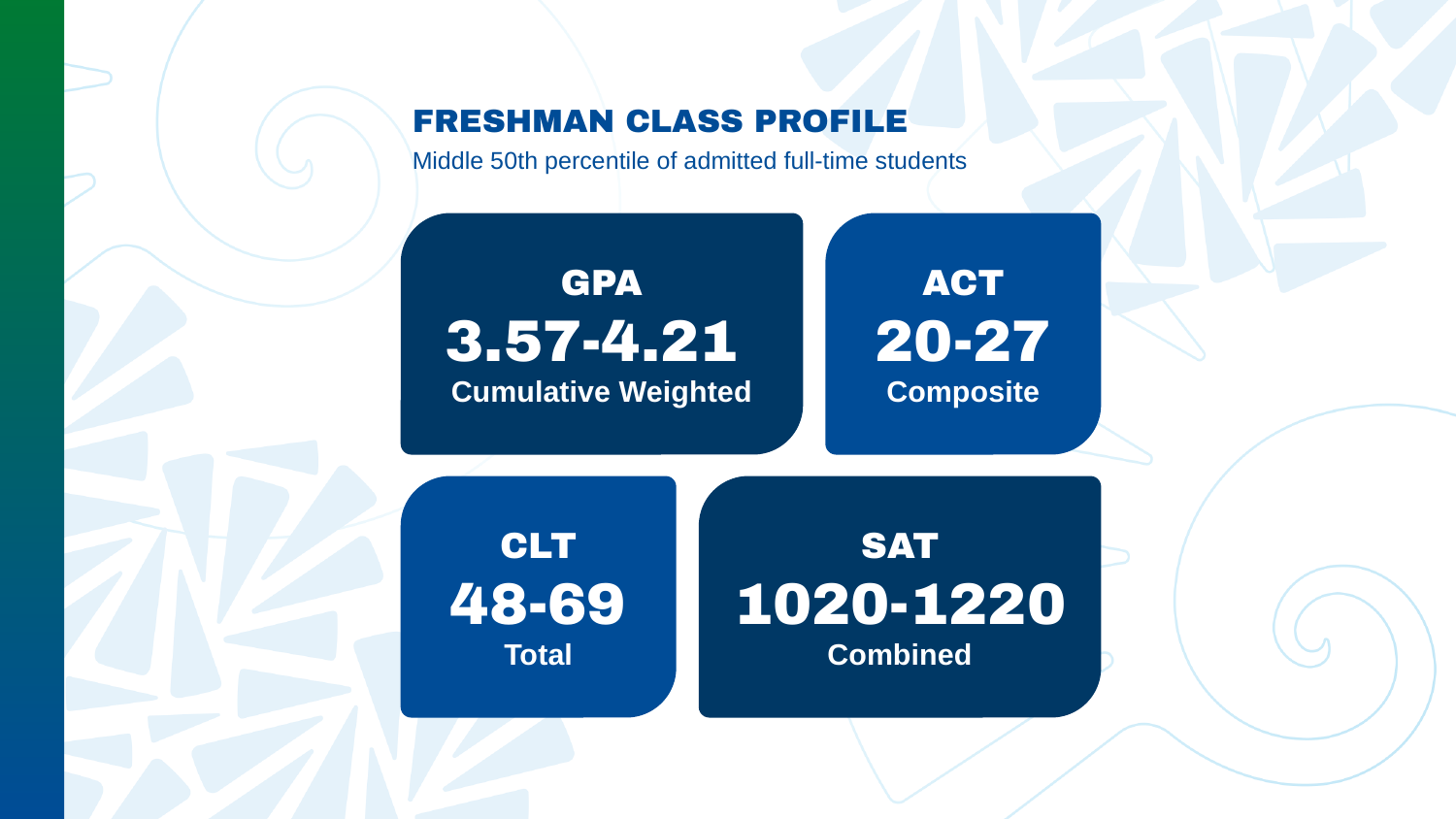

FRESHMAN CLASS PROFILE
Middle 50th percentile of admitted full-time students
GPA
3.57-4.21
Cumulative Weighted
ACT
20-27
Composite
CLT
48-69
Total
SAT
1020-1220
Combined